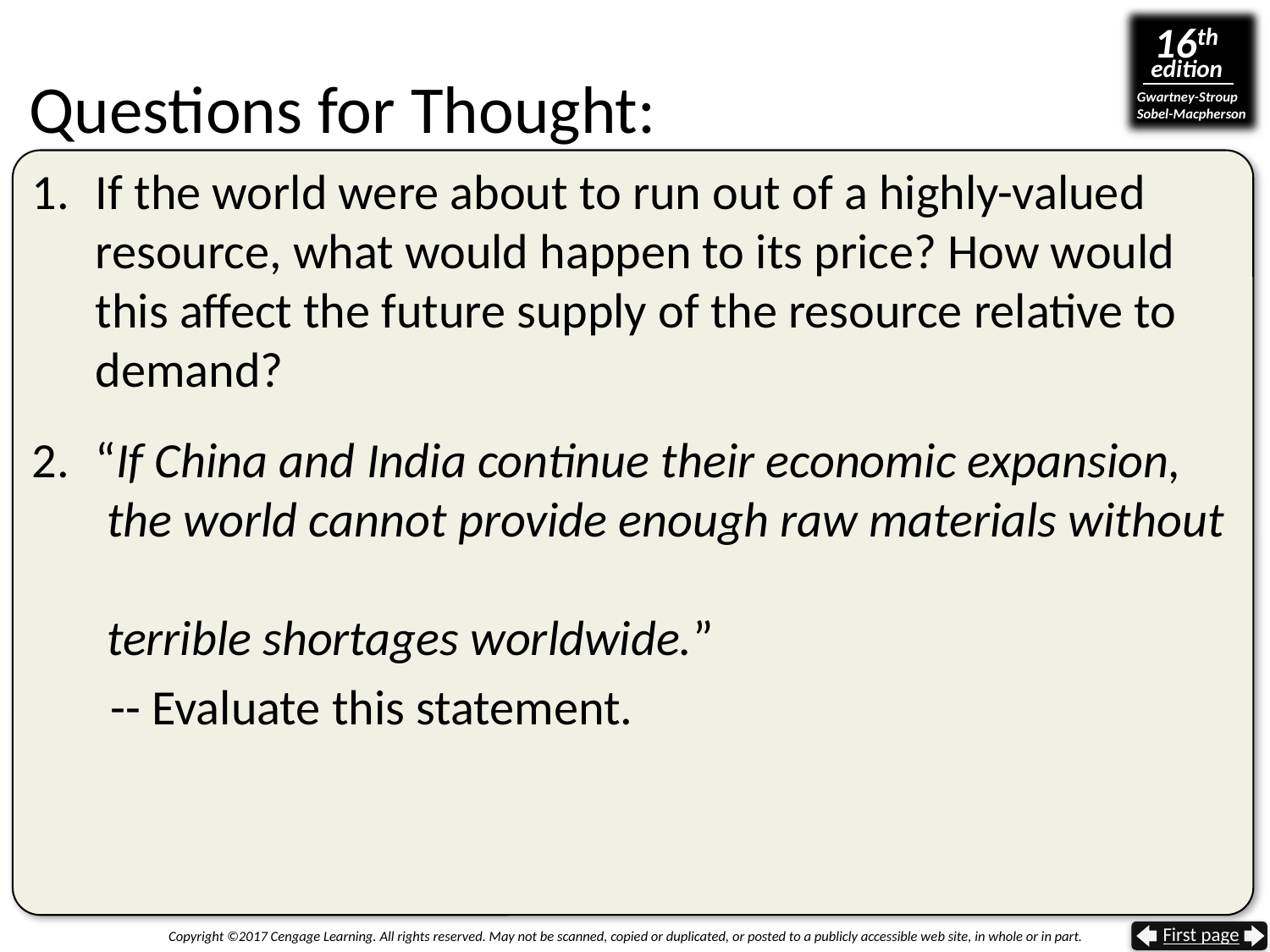

# Questions for Thought:
If the world were about to run out of a highly-valued resource, what would happen to its price? How would this affect the future supply of the resource relative to demand?
“If China and India continue their economic expansion,
 the world cannot provide enough raw materials without
 terrible shortages worldwide.”
       -- Evaluate this statement.